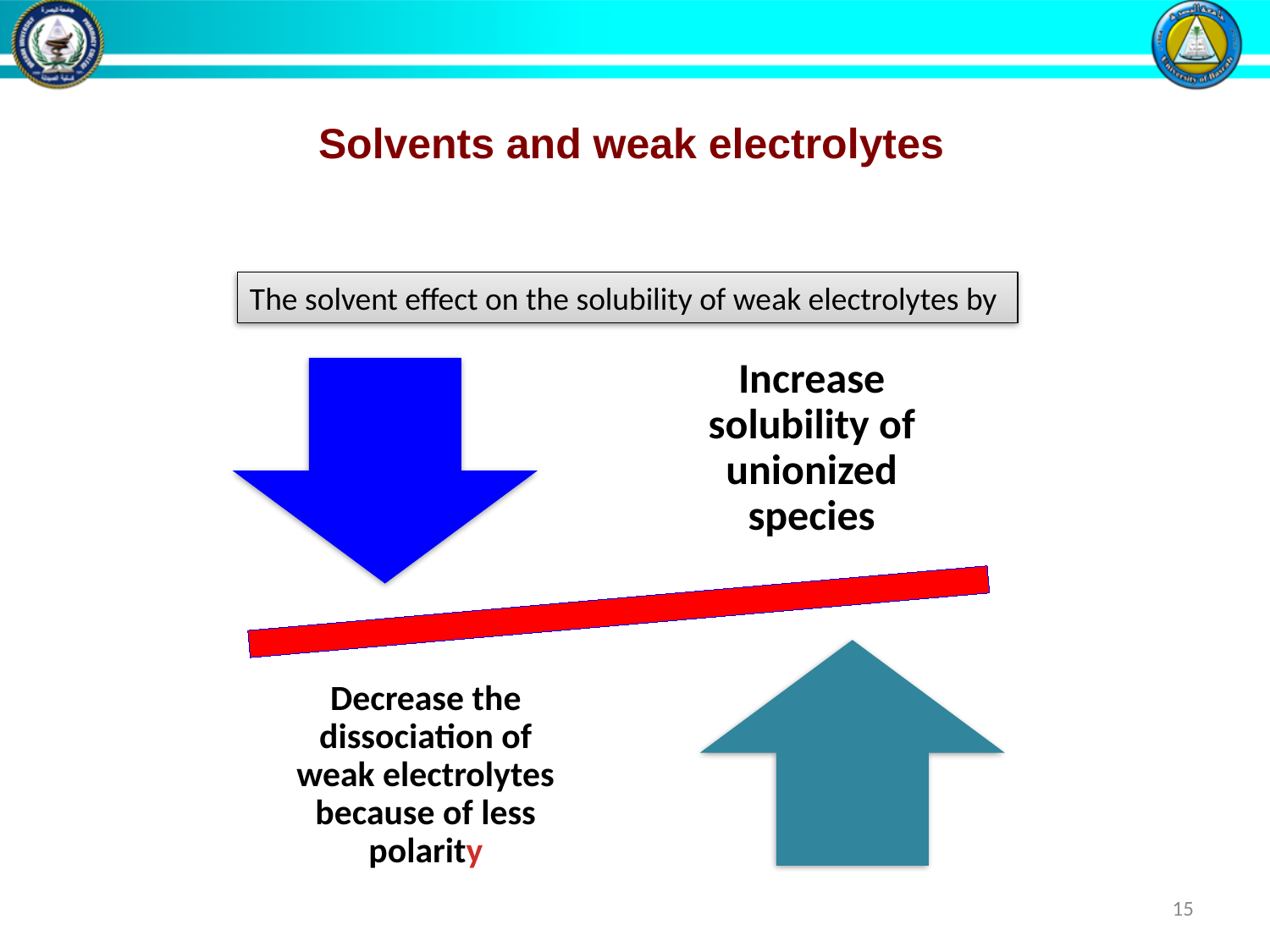

Solvents and weak electrolytes
The solvent effect on the solubility of weak electrolytes by
Increase solubility of unionized species
Decrease the dissociation of weak electrolytes because of less polarity
15